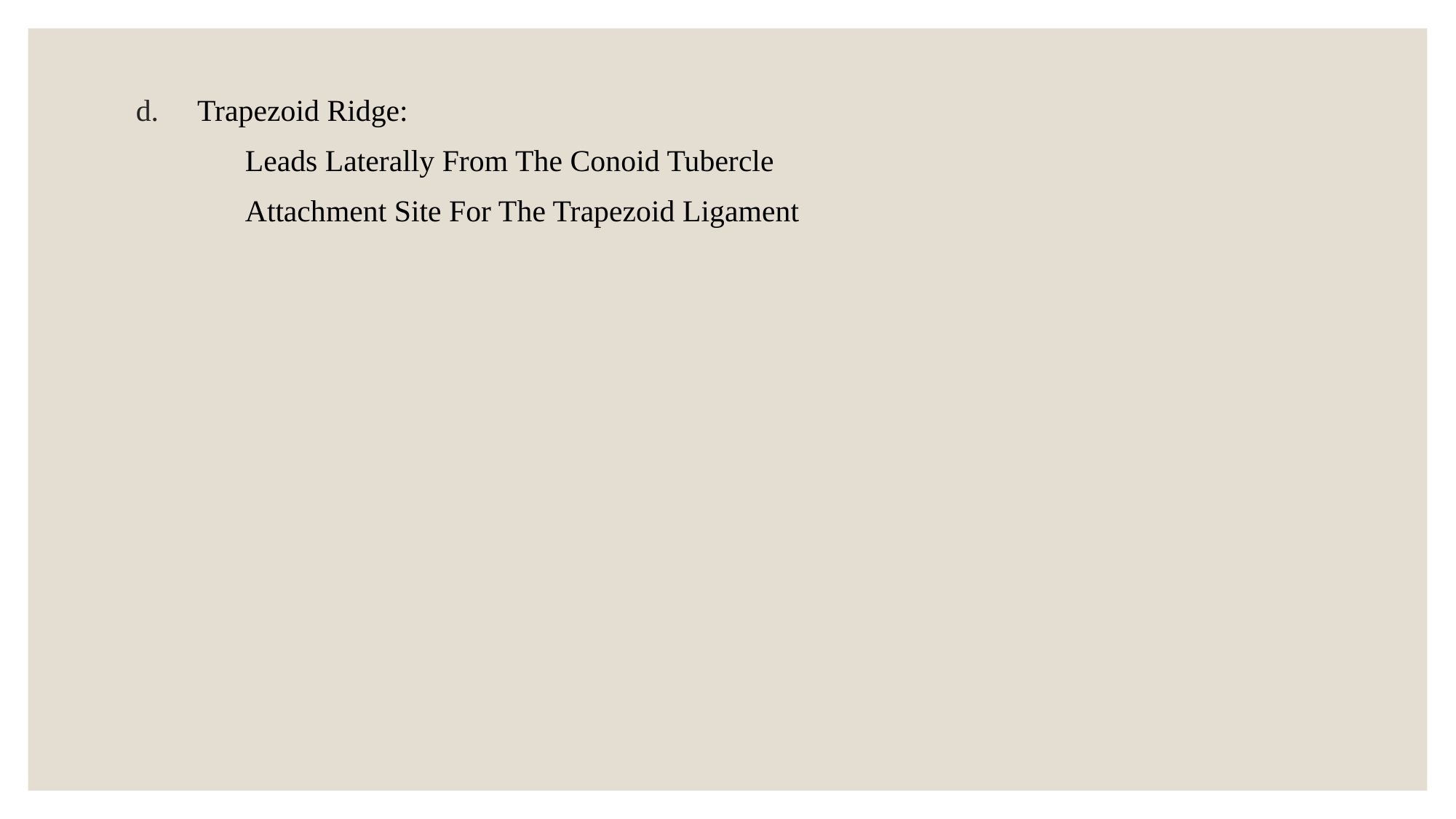

Trapezoid Ridge:
	Leads Laterally From The Conoid Tubercle
	Attachment Site For The Trapezoid Ligament